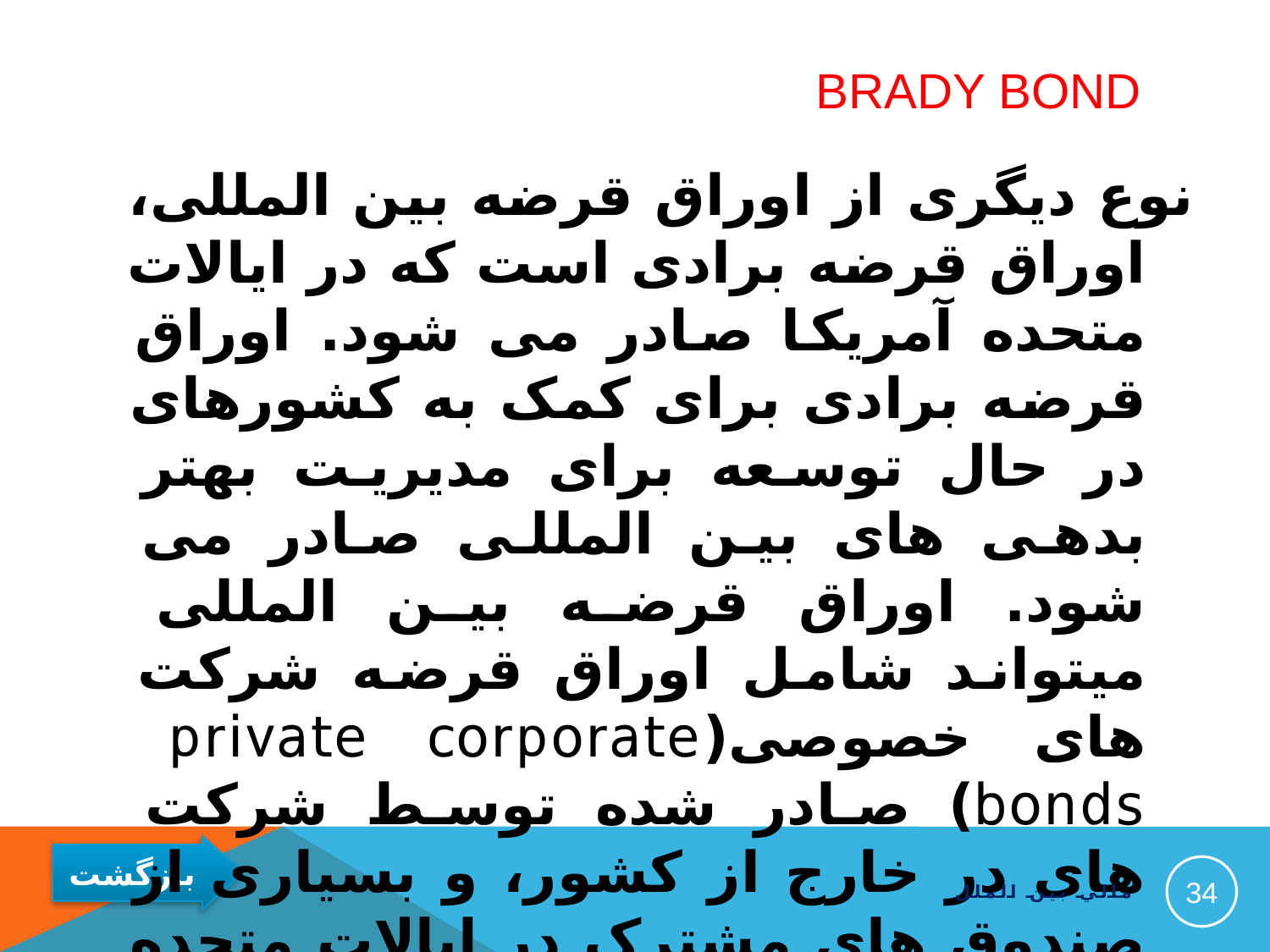

# Brady bond
نوع دیگری از اوراق قرضه بین المللی، اوراق قرضه برادی است که در ایالات متحده آمریکا صادر می شود. اوراق قرضه برادی برای کمک به کشورهای در حال توسعه برای مدیریت بهتر بدهی های بین المللی صادر می شود. اوراق قرضه بین المللی میتواند شامل اوراق قرضه شرکت های خصوصی(private corporate bonds) صادر شده توسط شرکت های در خارج از کشور، و بسیاری از صندوق های مشترک در ایالات متحده باشد.
34
مالي بين الملل